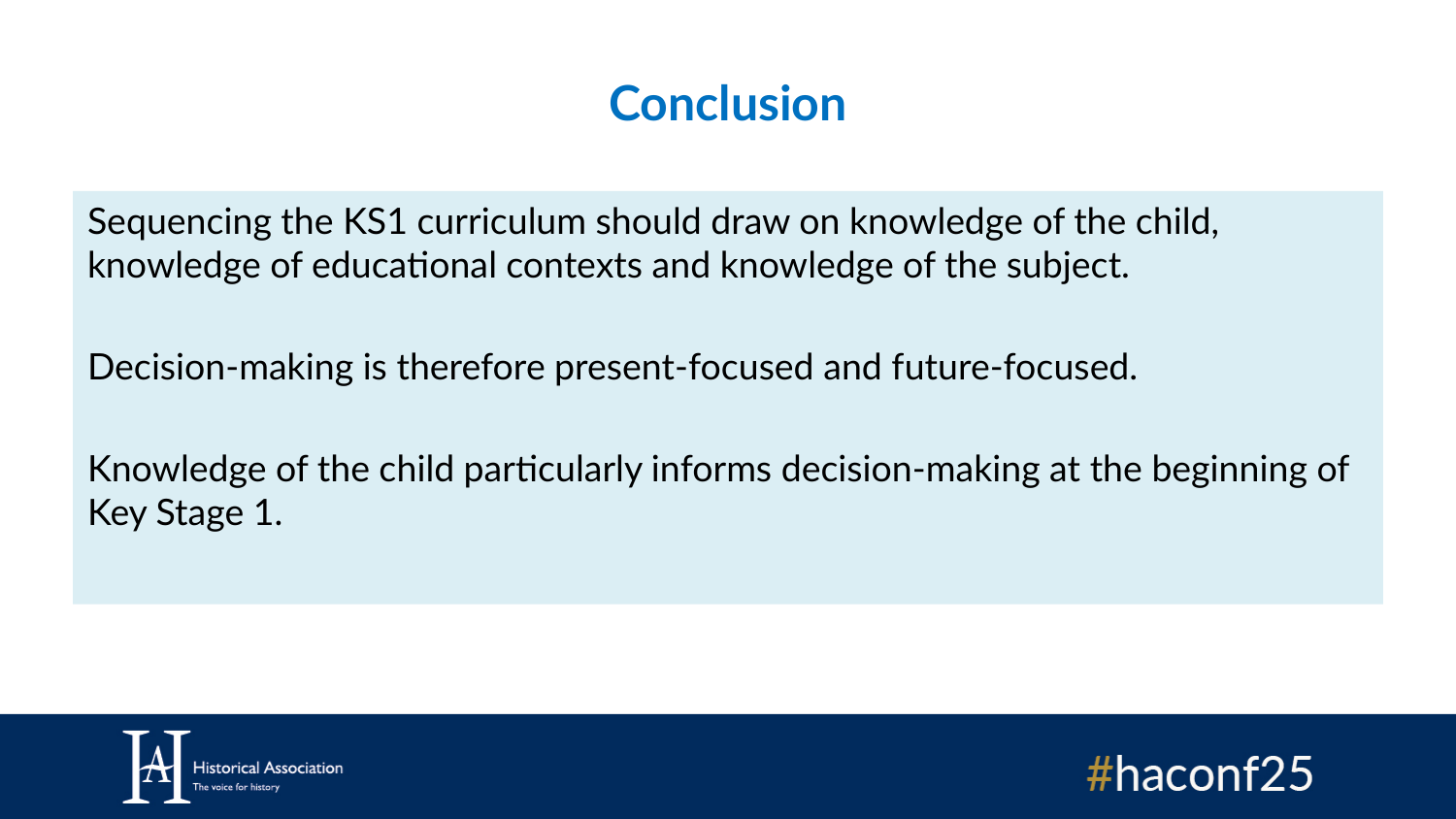

# Conclusion
Sequencing the KS1 curriculum should draw on knowledge of the child,  knowledge of educational contexts and knowledge of the subject.

Decision-making is therefore present-focused and future-focused.

Knowledge of the child particularly informs decision-making at the beginning of Key Stage 1.